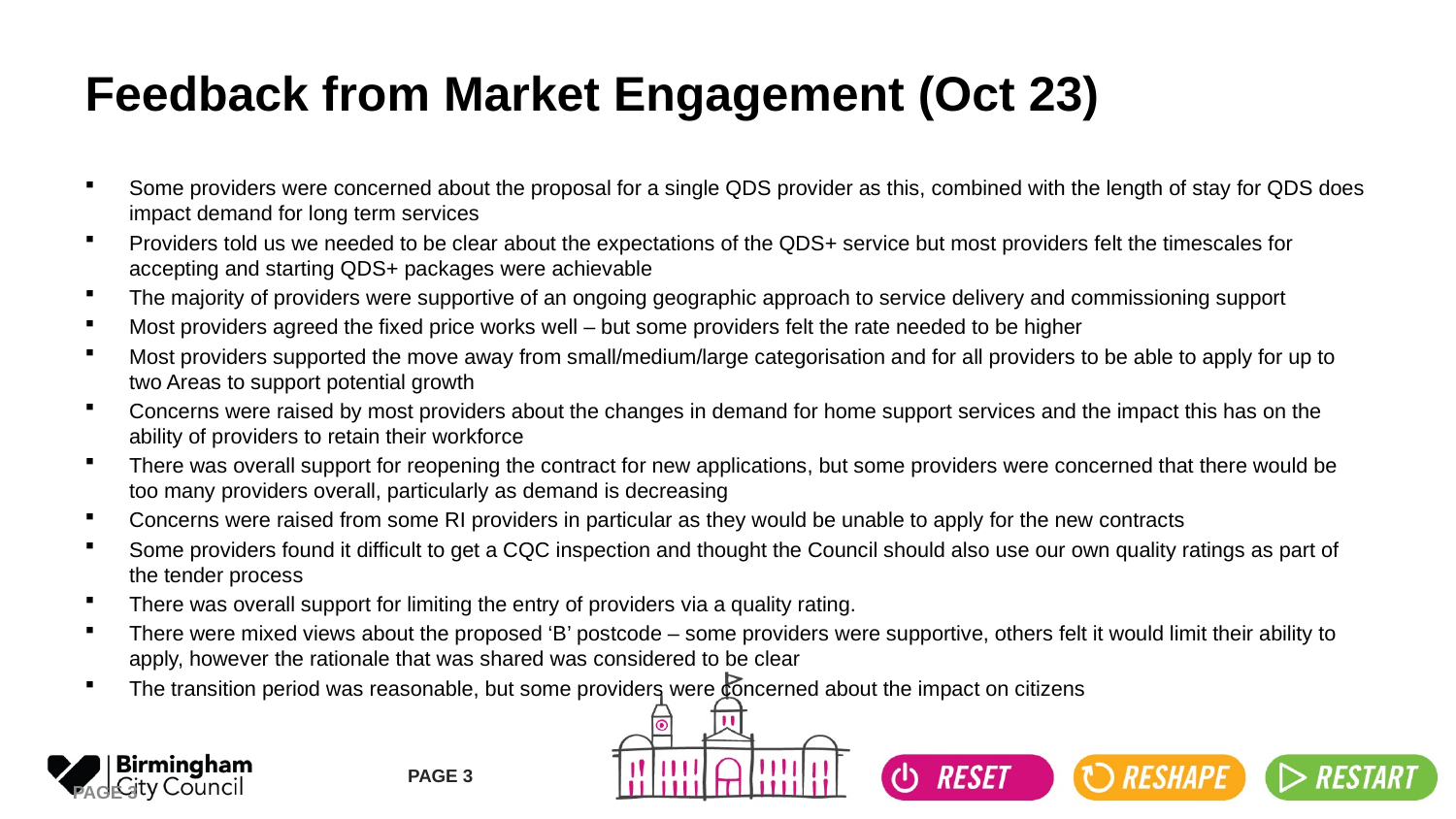

# Feedback from Market Engagement (Oct 23)
Some providers were concerned about the proposal for a single QDS provider as this, combined with the length of stay for QDS does impact demand for long term services
Providers told us we needed to be clear about the expectations of the QDS+ service but most providers felt the timescales for accepting and starting QDS+ packages were achievable
The majority of providers were supportive of an ongoing geographic approach to service delivery and commissioning support
Most providers agreed the fixed price works well – but some providers felt the rate needed to be higher
Most providers supported the move away from small/medium/large categorisation and for all providers to be able to apply for up to two Areas to support potential growth
Concerns were raised by most providers about the changes in demand for home support services and the impact this has on the ability of providers to retain their workforce
There was overall support for reopening the contract for new applications, but some providers were concerned that there would be too many providers overall, particularly as demand is decreasing
Concerns were raised from some RI providers in particular as they would be unable to apply for the new contracts
Some providers found it difficult to get a CQC inspection and thought the Council should also use our own quality ratings as part of the tender process
There was overall support for limiting the entry of providers via a quality rating.
There were mixed views about the proposed ‘B’ postcode – some providers were supportive, others felt it would limit their ability to apply, however the rationale that was shared was considered to be clear
The transition period was reasonable, but some providers were concerned about the impact on citizens

PAGE 3